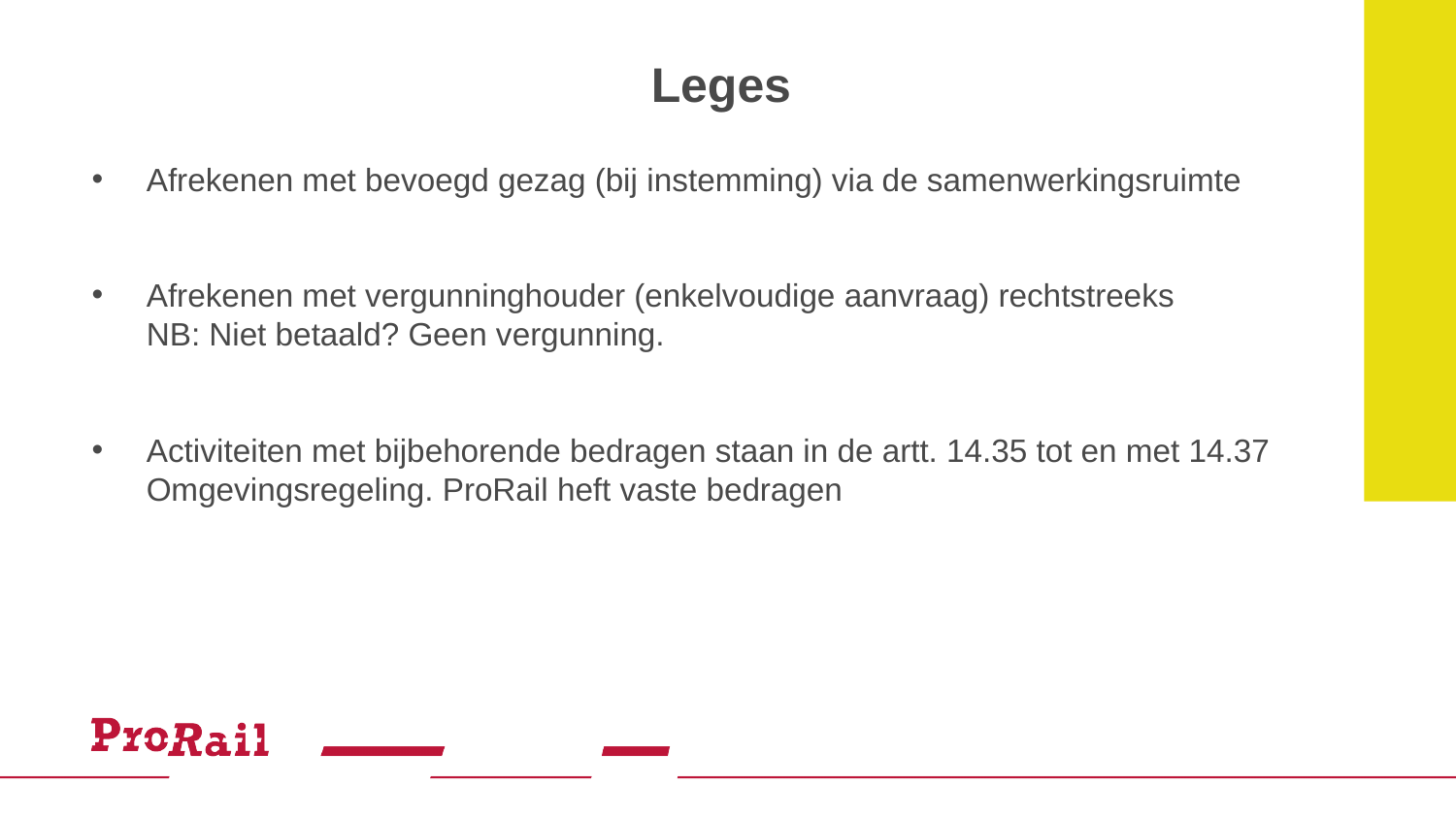

# Leges

Afrekenen met bevoegd gezag (bij instemming) via de samenwerkingsruimte

Afrekenen met vergunninghouder (enkelvoudige aanvraag) rechtstreeks
NB: Niet betaald? Geen vergunning.
Activiteiten met bijbehorende bedragen staan in de artt. 14.35 tot en met 14.37 Omgevingsregeling. ProRail heft vaste bedragen